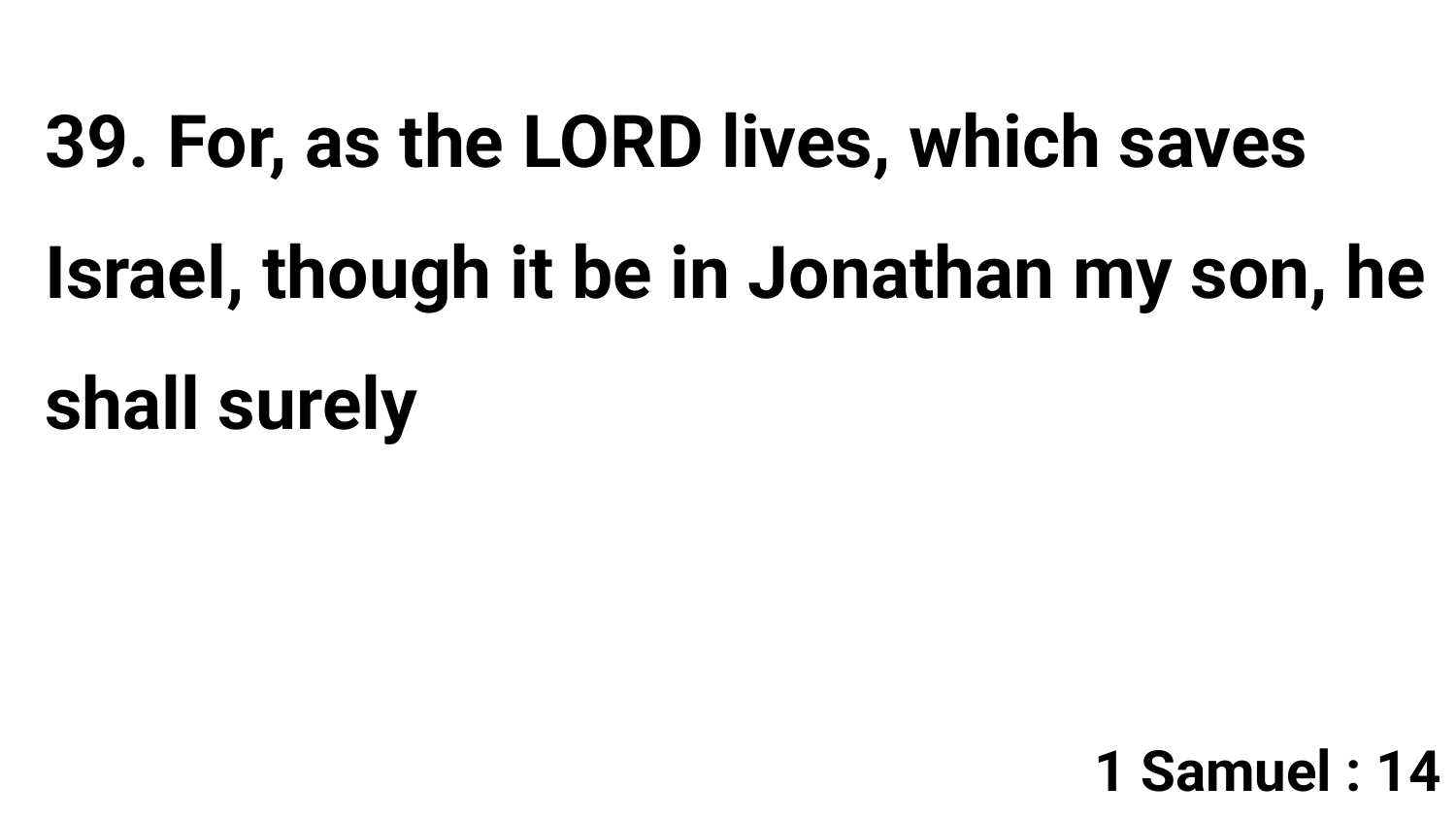

39. For, as the LORD lives, which saves Israel, though it be in Jonathan my son, he shall surely
1 Samuel : 14